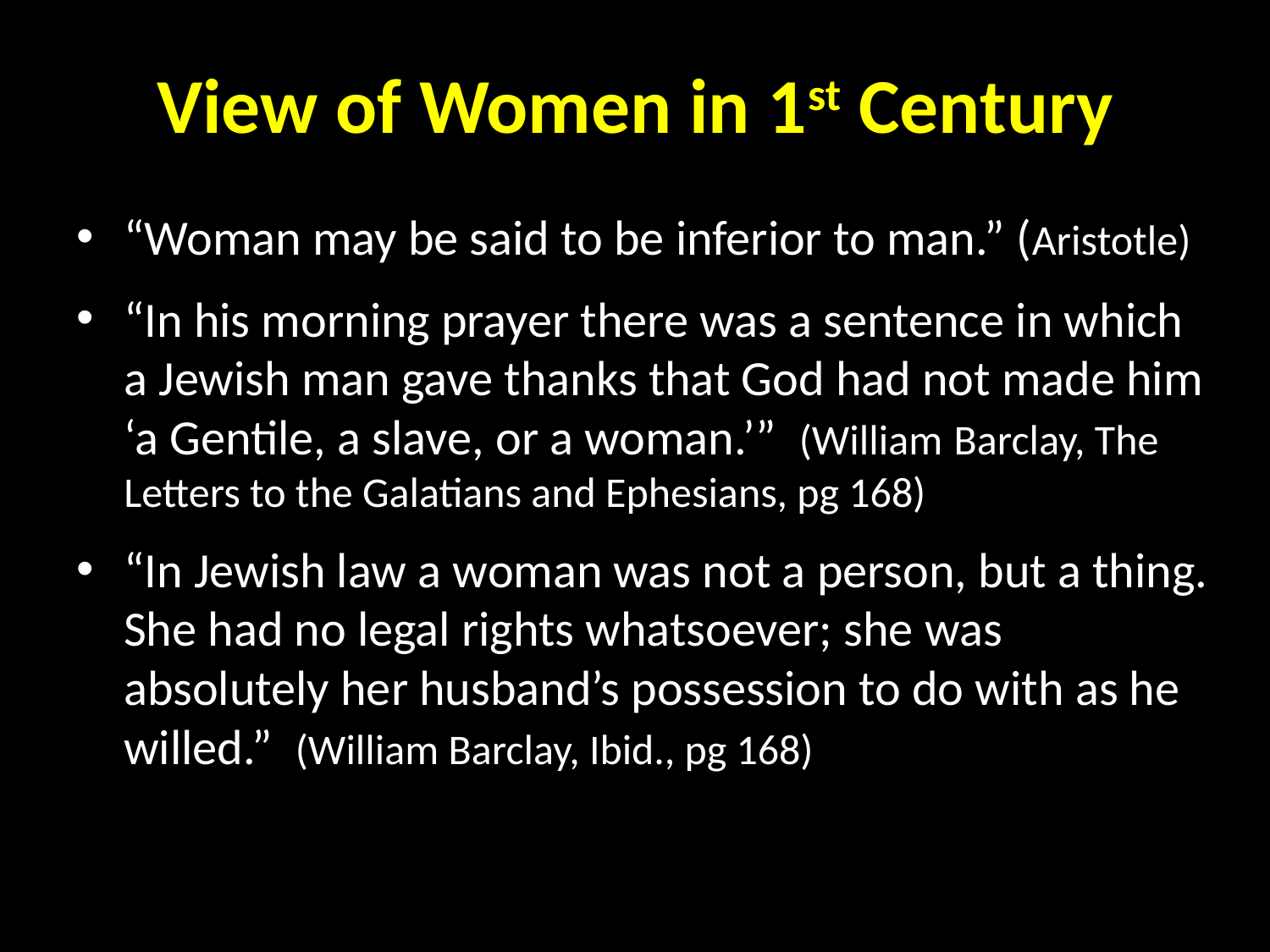

# View of Women in 1st Century
“Woman may be said to be inferior to man.” (Aristotle)
“In his morning prayer there was a sentence in which a Jewish man gave thanks that God had not made him ‘a Gentile, a slave, or a woman.’”  (William Barclay, The Letters to the Galatians and Ephesians, pg 168)
“In Jewish law a woman was not a person, but a thing. She had no legal rights whatsoever; she was absolutely her husband’s possession to do with as he willed.”  (William Barclay, Ibid., pg 168)